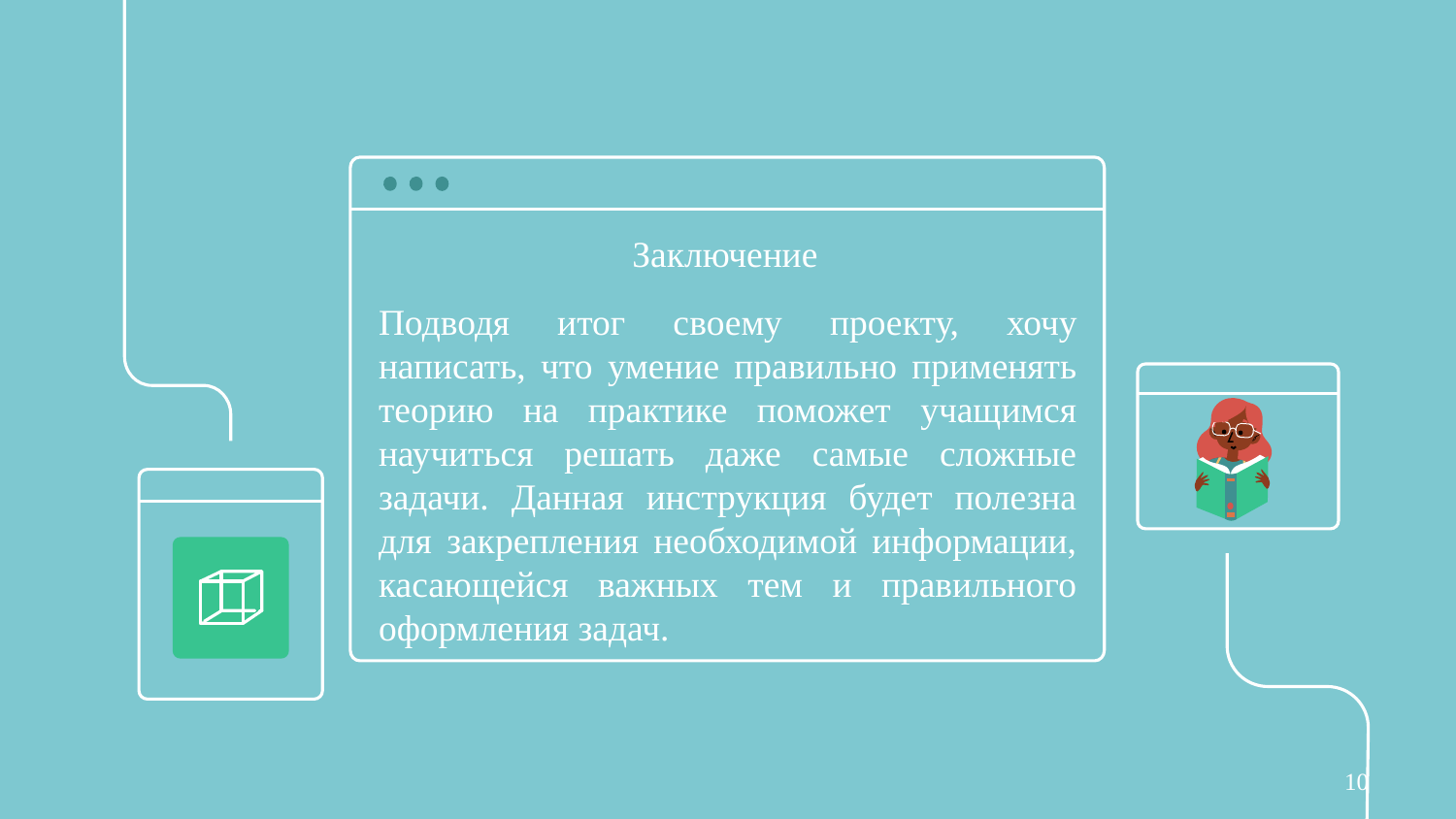

# Заключение
Подводя итог своему проекту, хочу написать, что умение правильно применять теорию на практике поможет учащимся научиться решать даже самые сложные задачи. Данная инструкция будет полезна для закрепления необходимой информации, касающейся важных тем и правильного оформления задач.

10